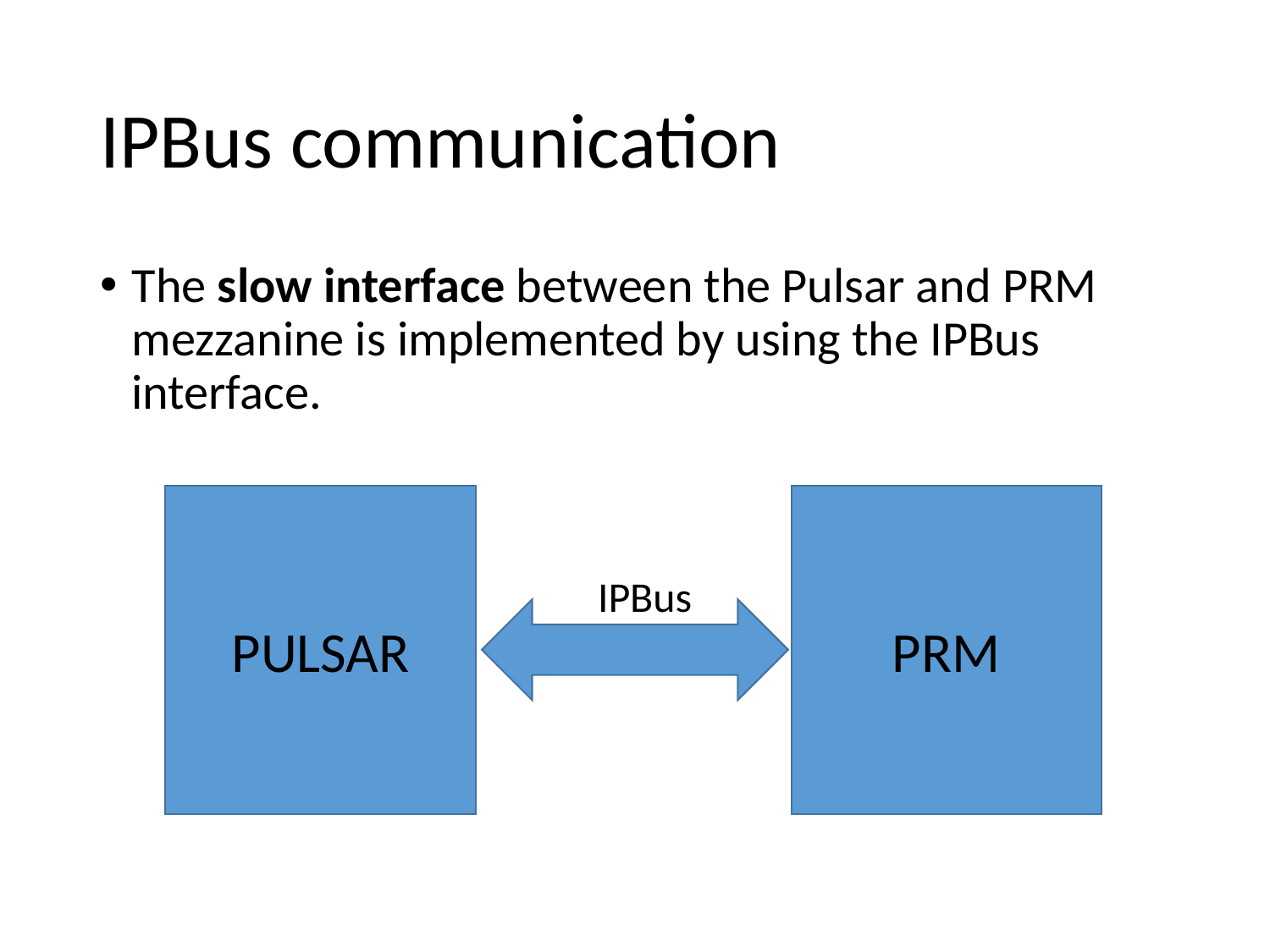

# IPBus communication
The slow interface between the Pulsar and PRM mezzanine is implemented by using the IPBus interface.
PULSAR
PRM
IPBus